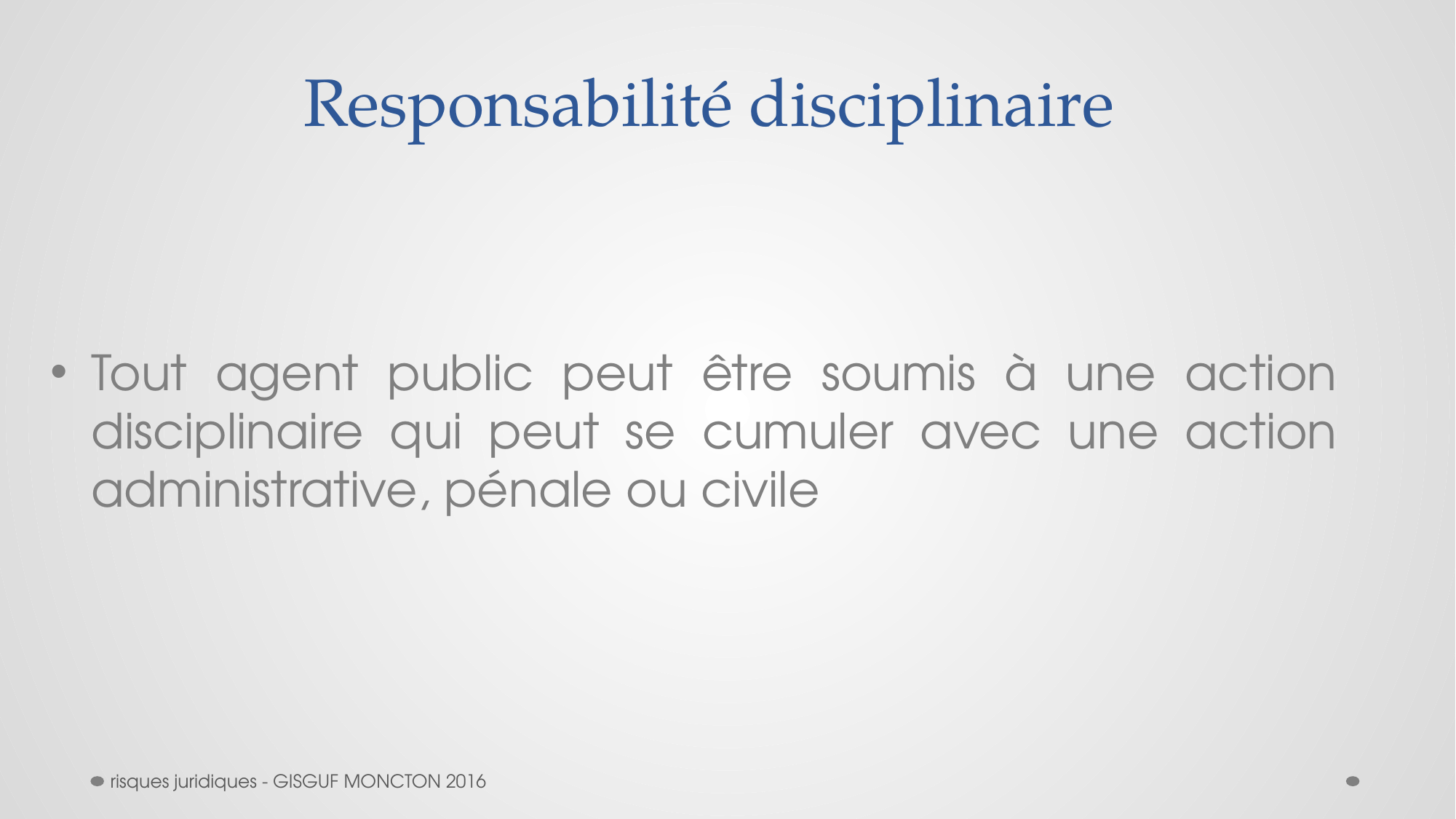

# Responsabilité disciplinaire
Tout agent public peut être soumis à une action disciplinaire qui peut se cumuler avec une action administrative, pénale ou civile
risques juridiques - GISGUF MONCTON 2016